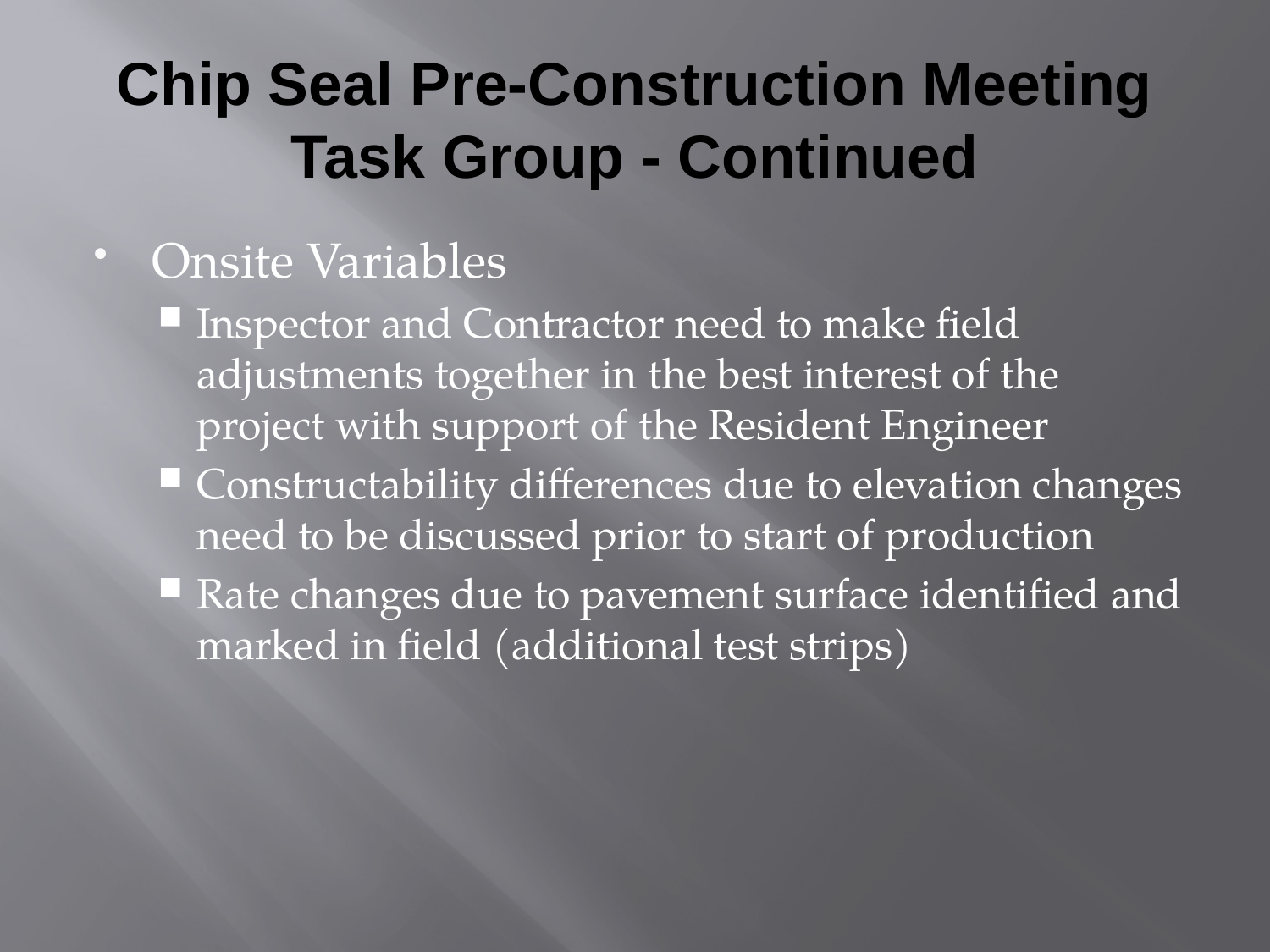

# Chip Seal Pre-Construction Meeting Task Group - Continued
Onsite Variables
Inspector and Contractor need to make field adjustments together in the best interest of the project with support of the Resident Engineer
Constructability differences due to elevation changes need to be discussed prior to start of production
Rate changes due to pavement surface identified and marked in field (additional test strips)